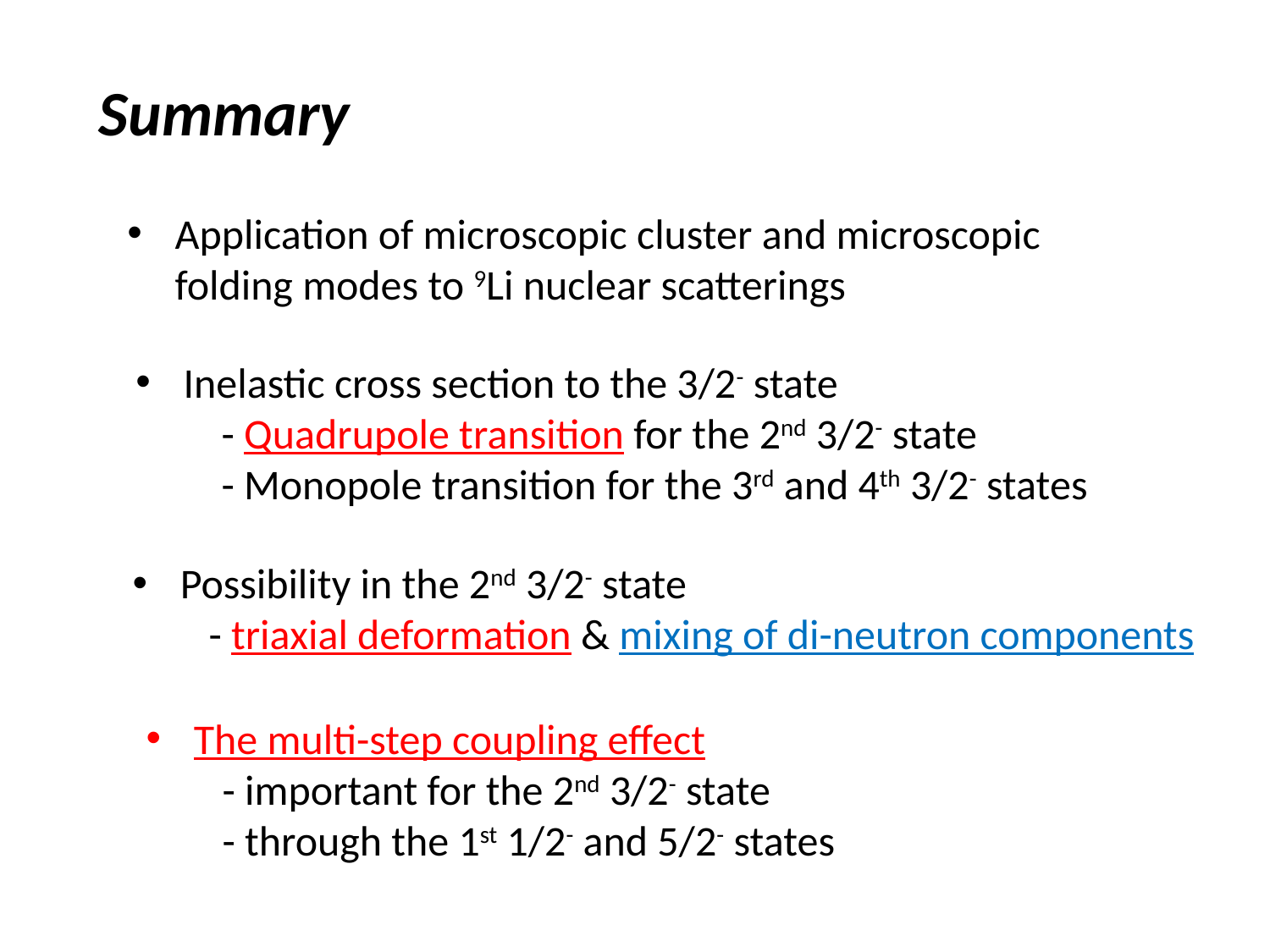

Summary
Application of microscopic cluster and microscopic folding modes to 9Li nuclear scatterings
Inelastic cross section to the 3/2- state
         - Quadrupole transition for the 2nd 3/2- state
         - Monopole transition for the 3rd and 4th 3/2- states
Possibility in the 2nd 3/2- state
        - triaxial deformation & mixing of di-neutron components
The multi-step coupling effect
        - important for the 2nd 3/2- state
        - through the 1st 1/2- and 5/2- states